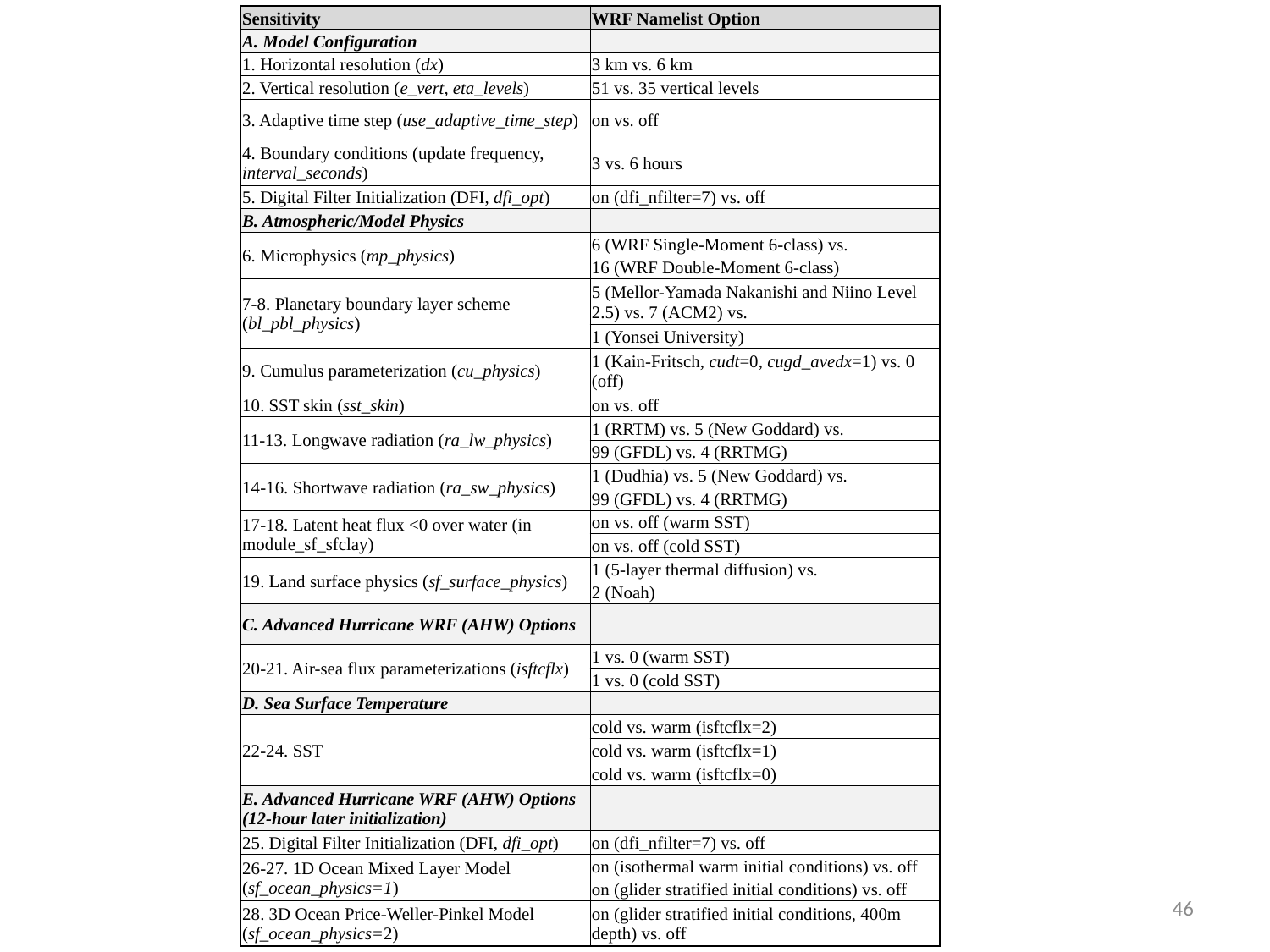

| Sensitivity | WRF Namelist Option |
| --- | --- |
| A. Model Configuration |  |
| 1. Horizontal resolution (dx) | 3 km vs. 6 km |
| 2. Vertical resolution (e\_vert, eta\_levels) | 51 vs. 35 vertical levels |
| 3. Adaptive time step (use\_adaptive\_time\_step) | on vs. off |
| 4. Boundary conditions (update frequency, interval\_seconds) | 3 vs. 6 hours |
| 5. Digital Filter Initialization (DFI, dfi\_opt) | on (dfi\_nfilter=7) vs. off |
| B. Atmospheric/Model Physics |  |
| 6. Microphysics (mp\_physics) | 6 (WRF Single-Moment 6-class) vs. |
|  | 16 (WRF Double-Moment 6-class) |
| 7-8. Planetary boundary layer scheme (bl\_pbl\_physics) | 5 (Mellor-Yamada Nakanishi and Niino Level 2.5) vs. 7 (ACM2) vs. |
|  | 1 (Yonsei University) |
| 9. Cumulus parameterization (cu\_physics) | 1 (Kain-Fritsch, cudt=0, cugd\_avedx=1) vs. 0 (off) |
| 10. SST skin (sst\_skin) | on vs. off |
| 11-13. Longwave radiation (ra\_lw\_physics) | 1 (RRTM) vs. 5 (New Goddard) vs. |
|  | 99 (GFDL) vs. 4 (RRTMG) |
| 14-16. Shortwave radiation (ra\_sw\_physics) | 1 (Dudhia) vs. 5 (New Goddard) vs. |
|  | 99 (GFDL) vs. 4 (RRTMG) |
| 17-18. Latent heat flux <0 over water (in module\_sf\_sfclay) | on vs. off (warm SST) |
|  | on vs. off (cold SST) |
| 19. Land surface physics (sf\_surface\_physics) | 1 (5-layer thermal diffusion) vs. |
|  | 2 (Noah) |
| C. Advanced Hurricane WRF (AHW) Options |  |
| 20-21. Air-sea flux parameterizations (isftcflx) | 1 vs. 0 (warm SST) |
|  | 1 vs. 0 (cold SST) |
| D. Sea Surface Temperature |  |
| 22-24. SST | cold vs. warm (isftcflx=2) |
|  | cold vs. warm (isftcflx=1) |
|  | cold vs. warm (isftcflx=0) |
| E. Advanced Hurricane WRF (AHW) Options (12-hour later initialization) |  |
| 25. Digital Filter Initialization (DFI, dfi\_opt) | on (dfi\_nfilter=7) vs. off |
| 26-27. 1D Ocean Mixed Layer Model (sf\_ocean\_physics=1) | on (isothermal warm initial conditions) vs. off |
|  | on (glider stratified initial conditions) vs. off |
| 28. 3D Ocean Price-Weller-Pinkel Model (sf\_ocean\_physics=2) | on (glider stratified initial conditions, 400m depth) vs. off |
46